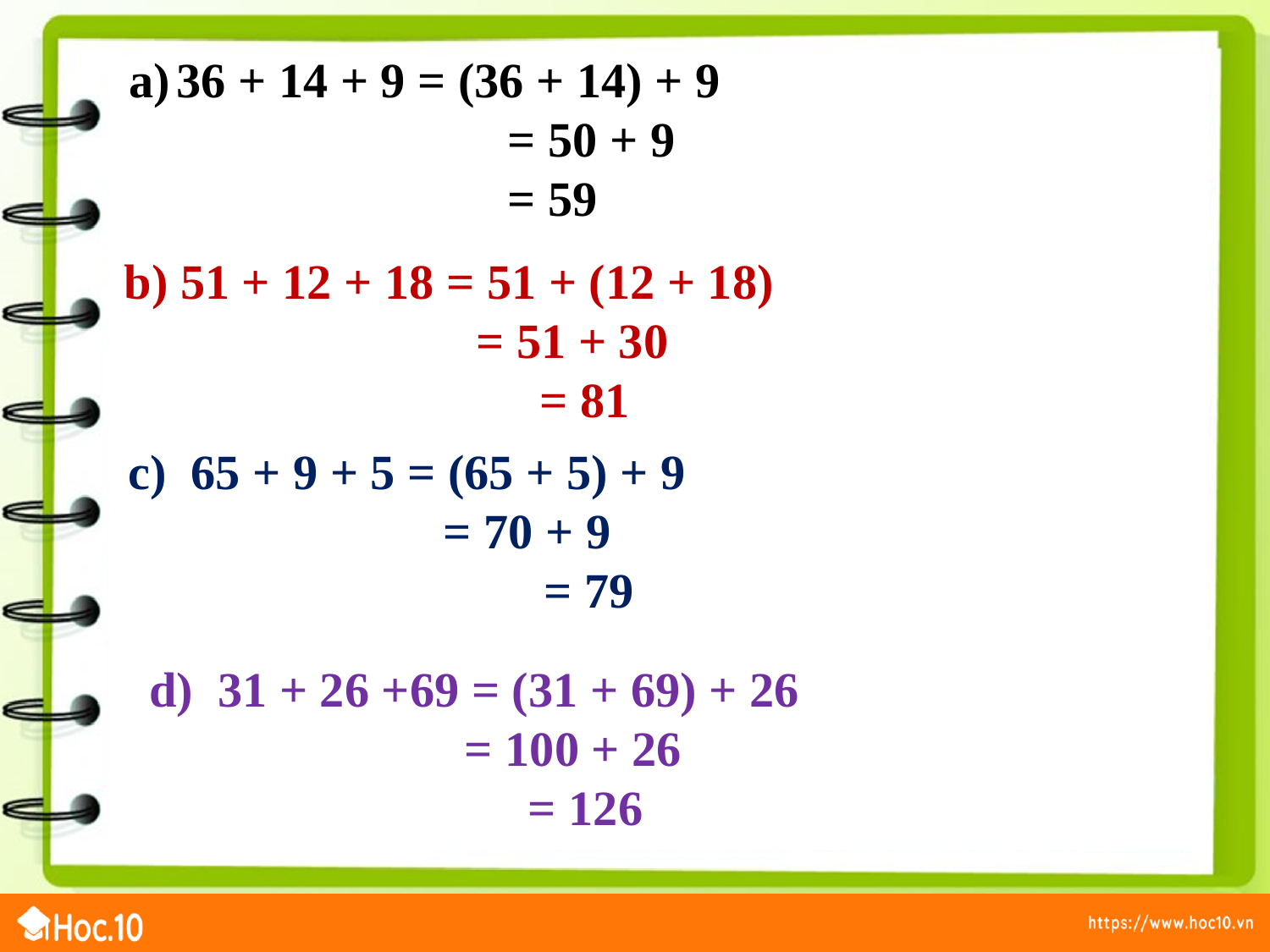

36 + 14 + 9 = (36 + 14) + 9
   	     = 50 + 9
  	     = 59
b) 51 + 12 + 18 = 51 + (12 + 18)
		        = 51 + 30
  	        = 81
c)  65 + 9 + 5 = (65 + 5) + 9
		     = 70 + 9
  	        = 79
d)  31 + 26 +69 = (31 + 69) + 26
		     = 100 + 26
  	     = 126